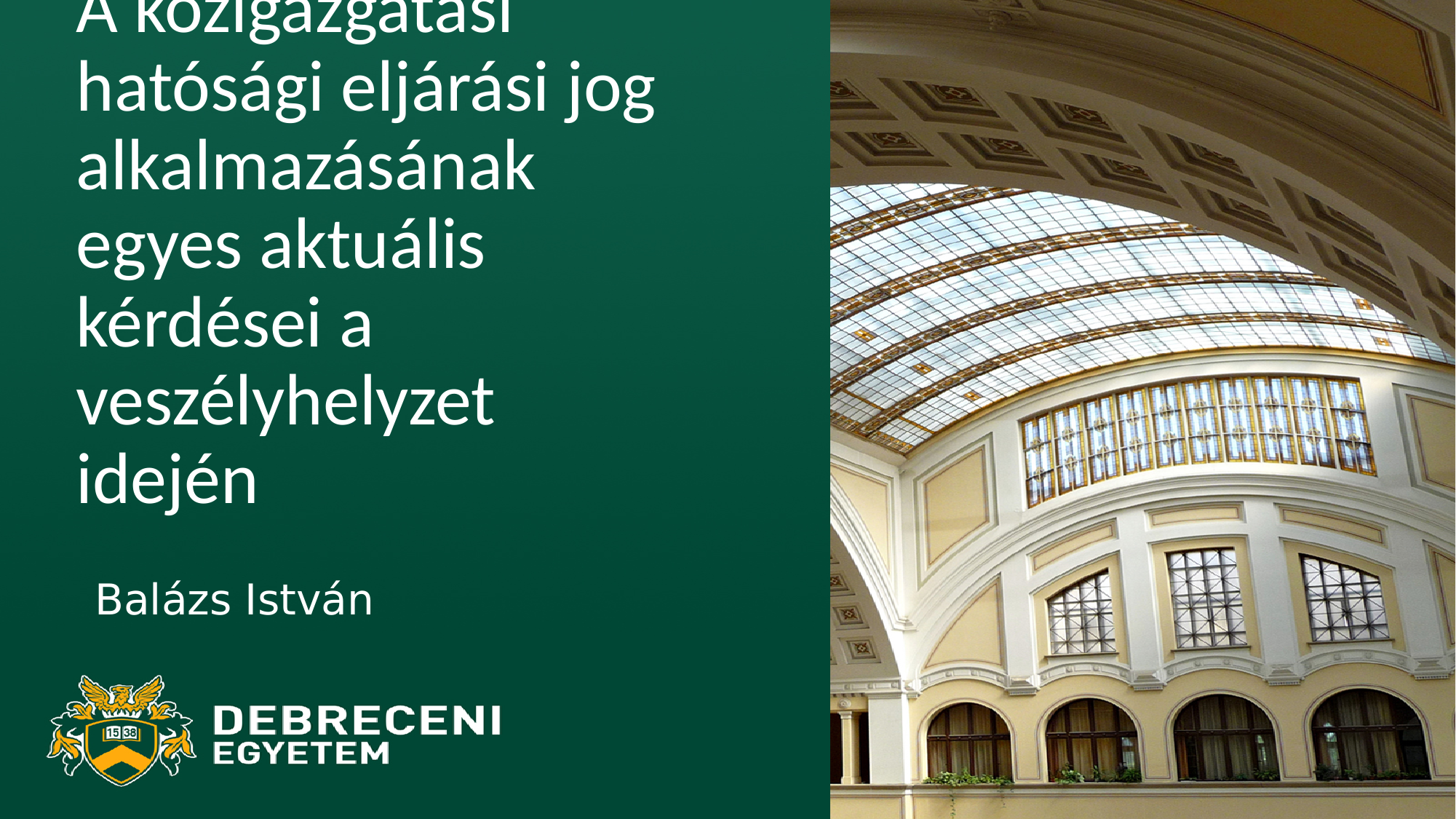

# A közigazgatási hatósági eljárási jog alkalmazásának egyes aktuális kérdései a veszélyhelyzet idején
Balázs István